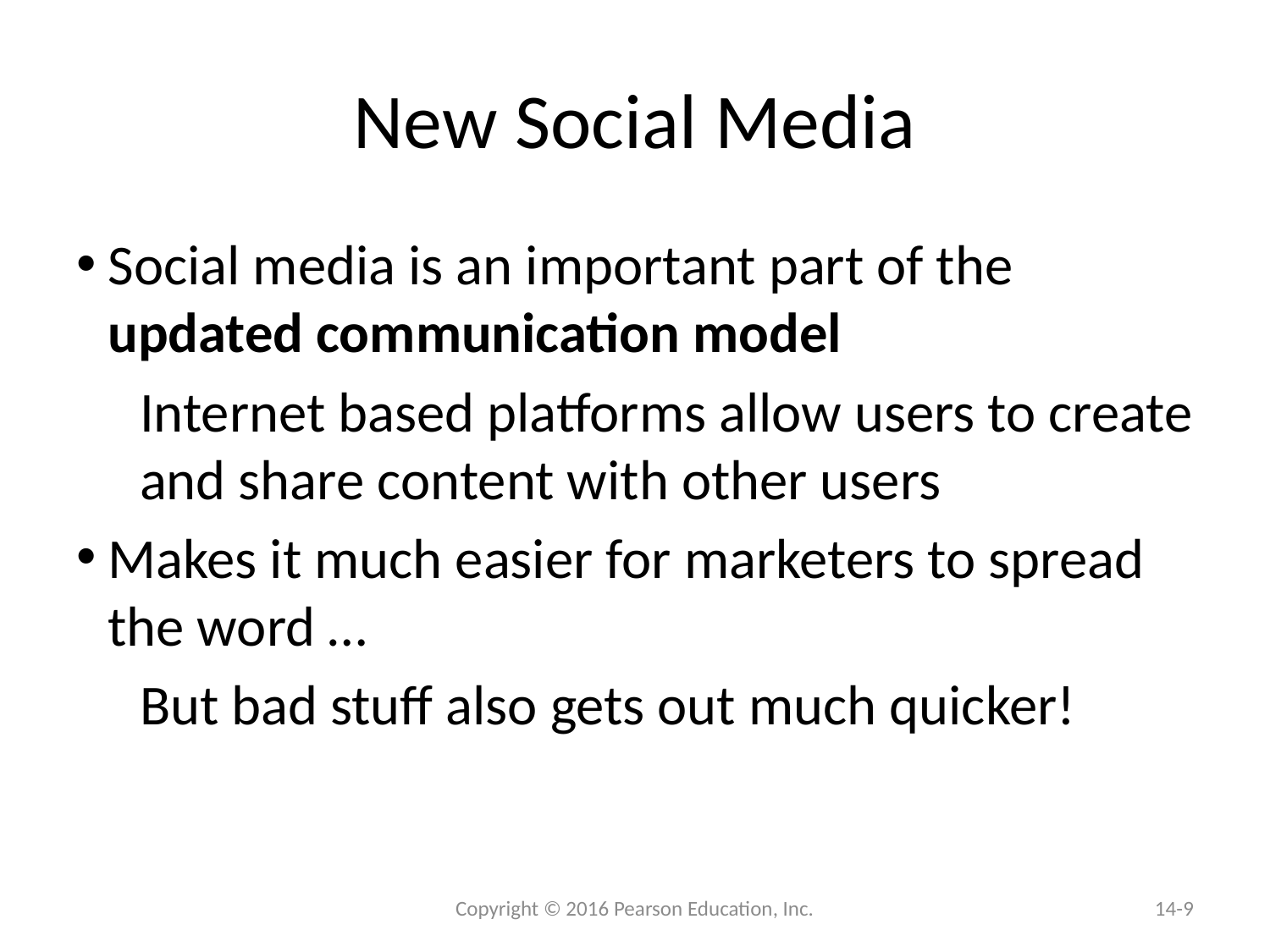

# New Social Media
Social media is an important part of the updated communication model
Internet based platforms allow users to create and share content with other users
Makes it much easier for marketers to spread the word …
But bad stuff also gets out much quicker!
 Copyright © 2016 Pearson Education, Inc.
14-9